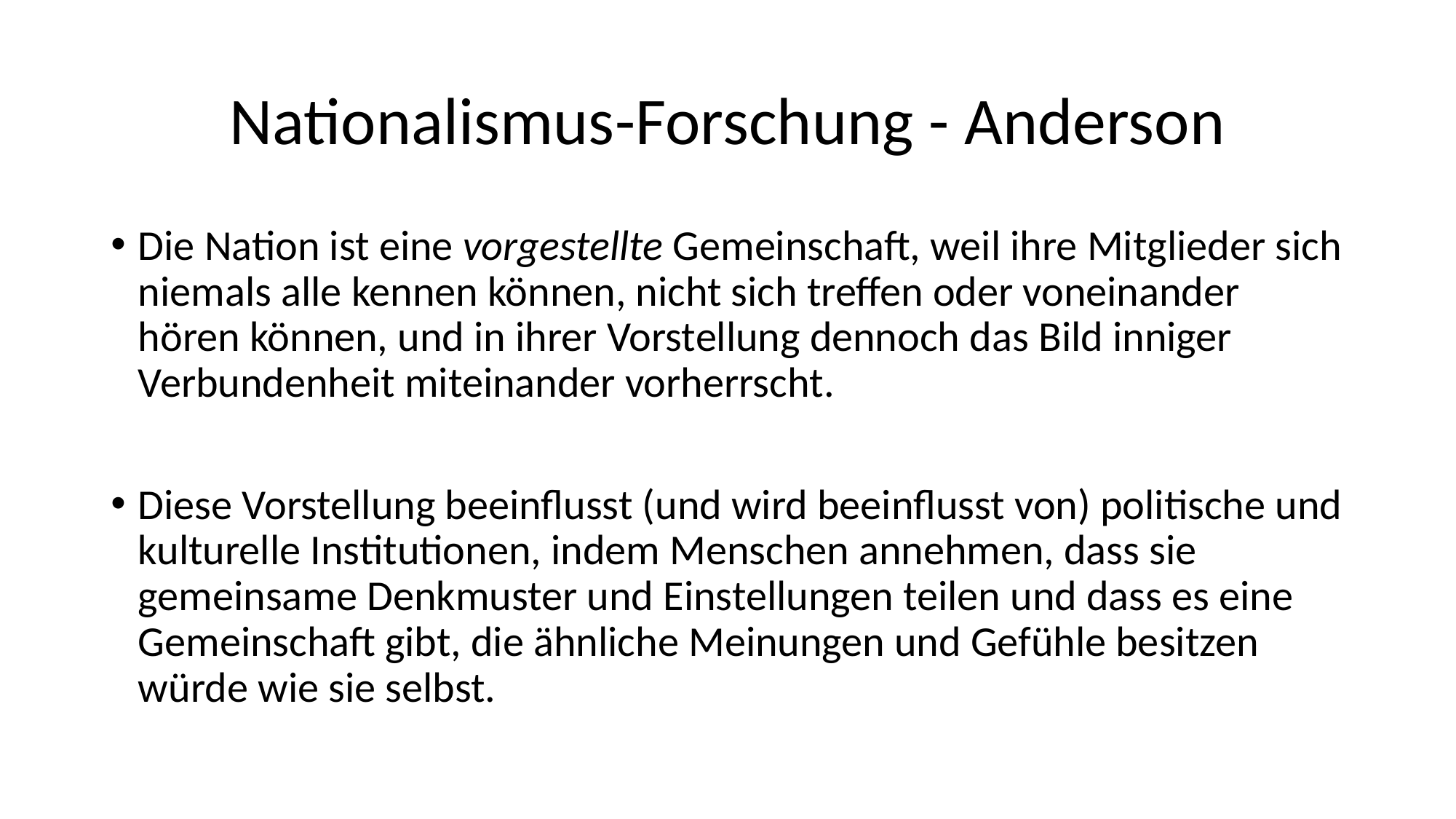

# Nationalismus-Forschung - Anderson
Die Nation ist eine vorgestellte Gemeinschaft, weil ihre Mitglieder sich niemals alle kennen können, nicht sich treffen oder voneinander hören können, und in ihrer Vorstellung dennoch das Bild inniger Verbundenheit miteinander vorherrscht.

Diese Vorstellung beeinflusst (und wird beeinflusst von) politische und kulturelle Institutionen, indem Menschen annehmen, dass sie gemeinsame Denkmuster und Einstellungen teilen und dass es eine Gemeinschaft gibt, die ähnliche Meinungen und Gefühle besitzen würde wie sie selbst.